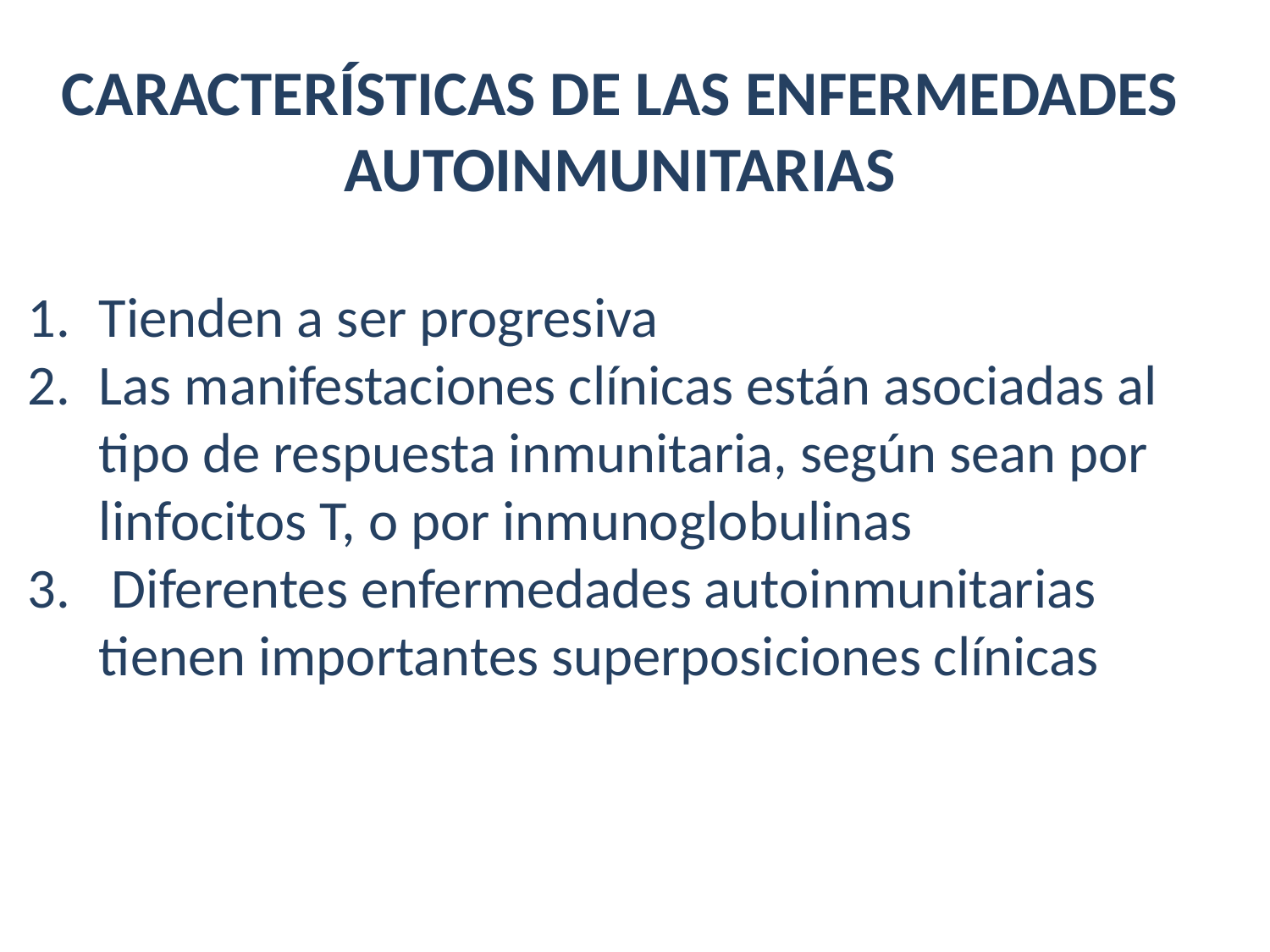

CARACTERÍSTICAS DE LAS ENFERMEDADES
AUTOINMUNITARIAS

Tienden a ser progresiva
Las manifestaciones clínicas están asociadas al tipo de respuesta inmunitaria, según sean por linfocitos T, o por inmunoglobulinas
 Diferentes enfermedades autoinmunitarias tienen importantes superposiciones clínicas